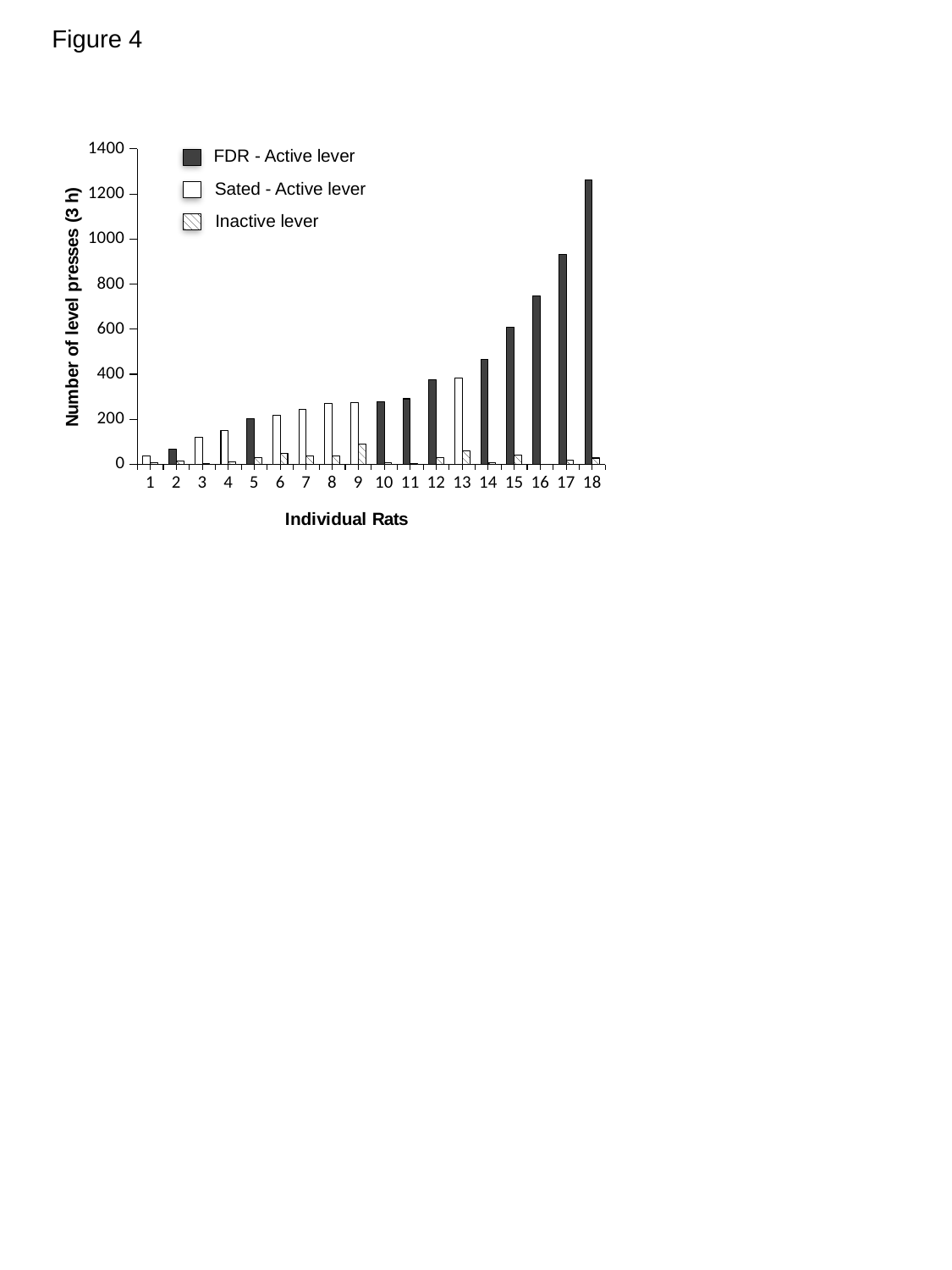

Figure 4

### Chart

| Category |  |  |
|---|---|---|
FDR - Active lever

Sated - Active lever

Inactive lever